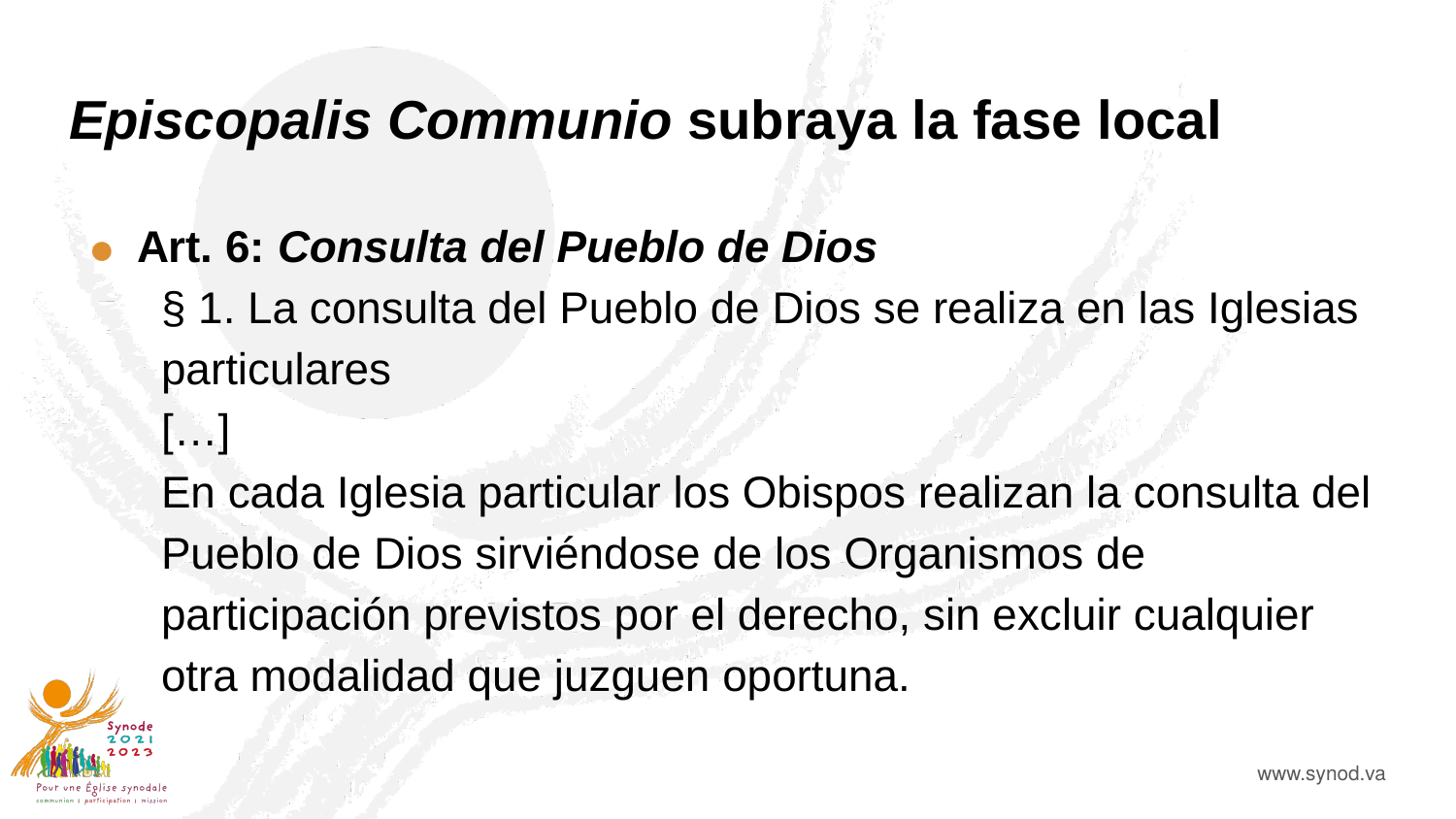

# Episcopalis Communio subraya la fase local
Art. 6: Consulta del Pueblo de Dios
§ 1. La consulta del Pueblo de Dios se realiza en las Iglesias particulares
[…]
En cada Iglesia particular los Obispos realizan la consulta del Pueblo de Dios sirviéndose de los Organismos de participación previstos por el derecho, sin excluir cualquier otra modalidad que juzguen oportuna.